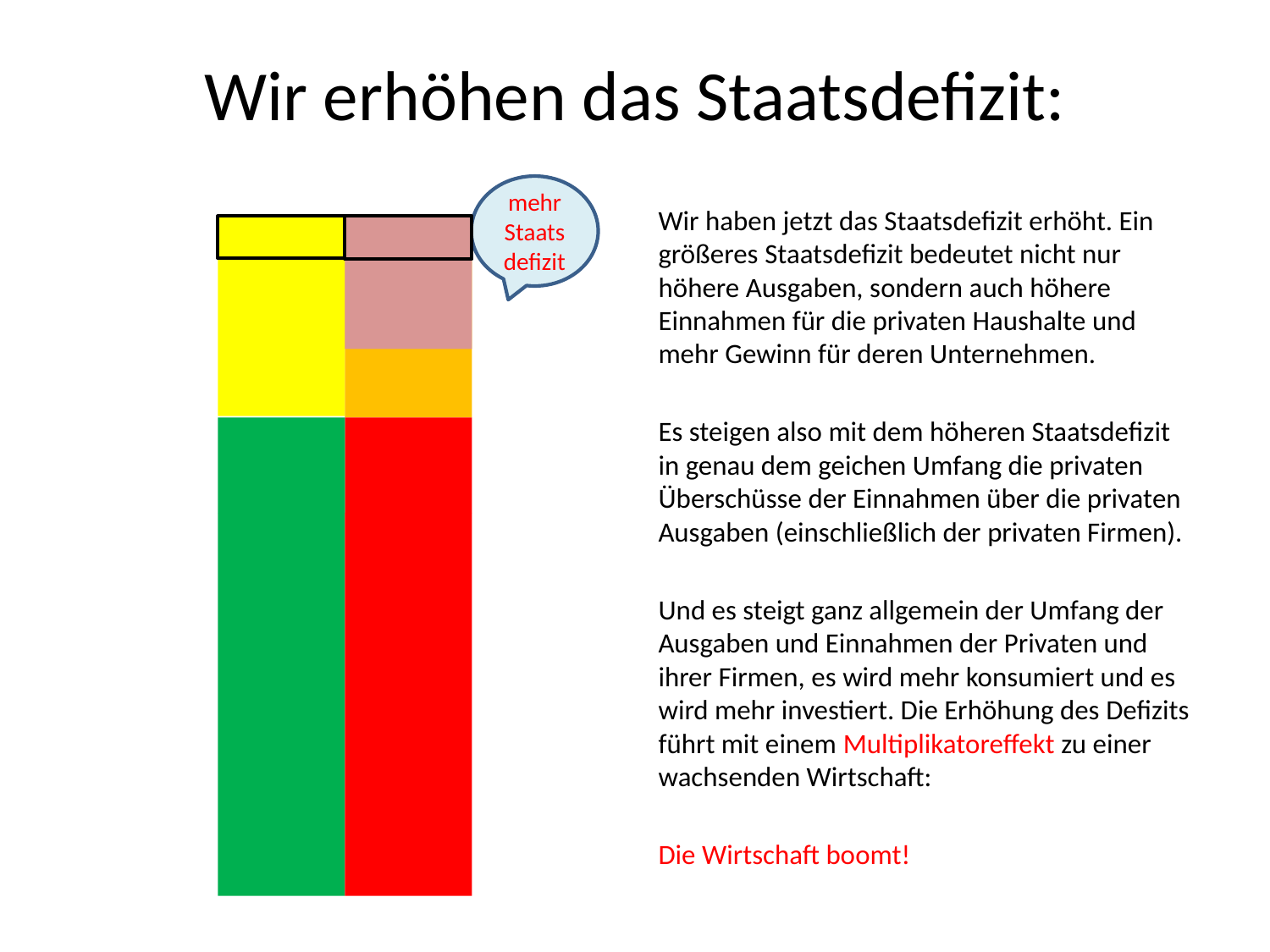

# Wir erhöhen das Staatsdefizit:

mehr Staatsdefizit
Wir haben jetzt das Staatsdefizit erhöht. Ein größeres Staatsdefizit bedeutet nicht nur höhere Ausgaben, sondern auch höhere Einnahmen für die privaten Haushalte und mehr Gewinn für deren Unternehmen.

Es steigen also mit dem höheren Staatsdefizit in genau dem geichen Umfang die privaten Überschüsse der Einnahmen über die privaten Ausgaben (einschließlich der privaten Firmen).

Und es steigt ganz allgemein der Umfang der Ausgaben und Einnahmen der Privaten und ihrer Firmen, es wird mehr konsumiert und es wird mehr investiert. Die Erhöhung des Defizits führt mit einem Multiplikatoreffekt zu einer wachsenden Wirtschaft:

Die Wirtschaft boomt!